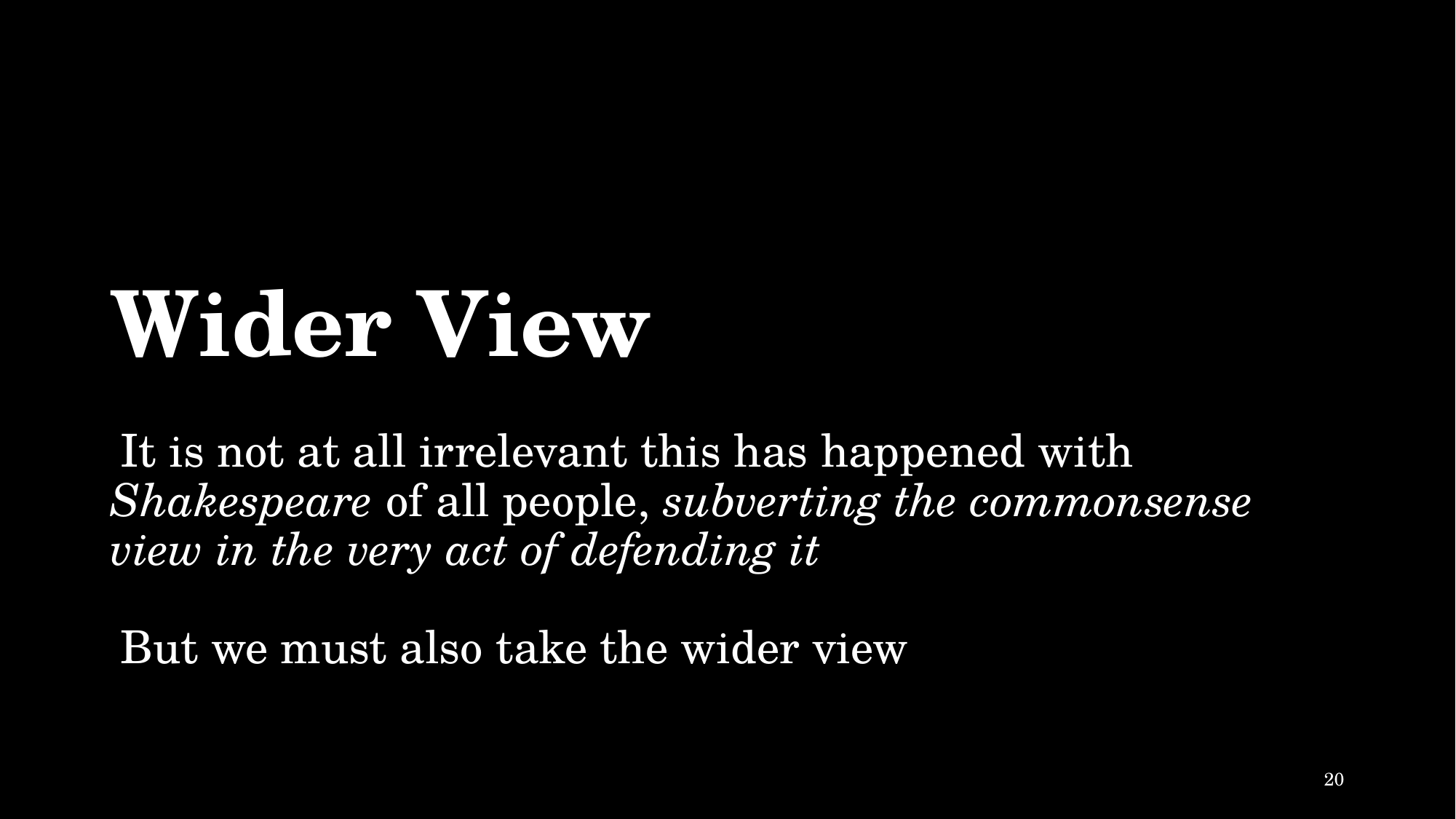

# Wider View
 It is not at all irrelevant this has happened with Shakespeare of all people, subverting the commonsense view in the very act of defending it

 But we must also take the wider view
20